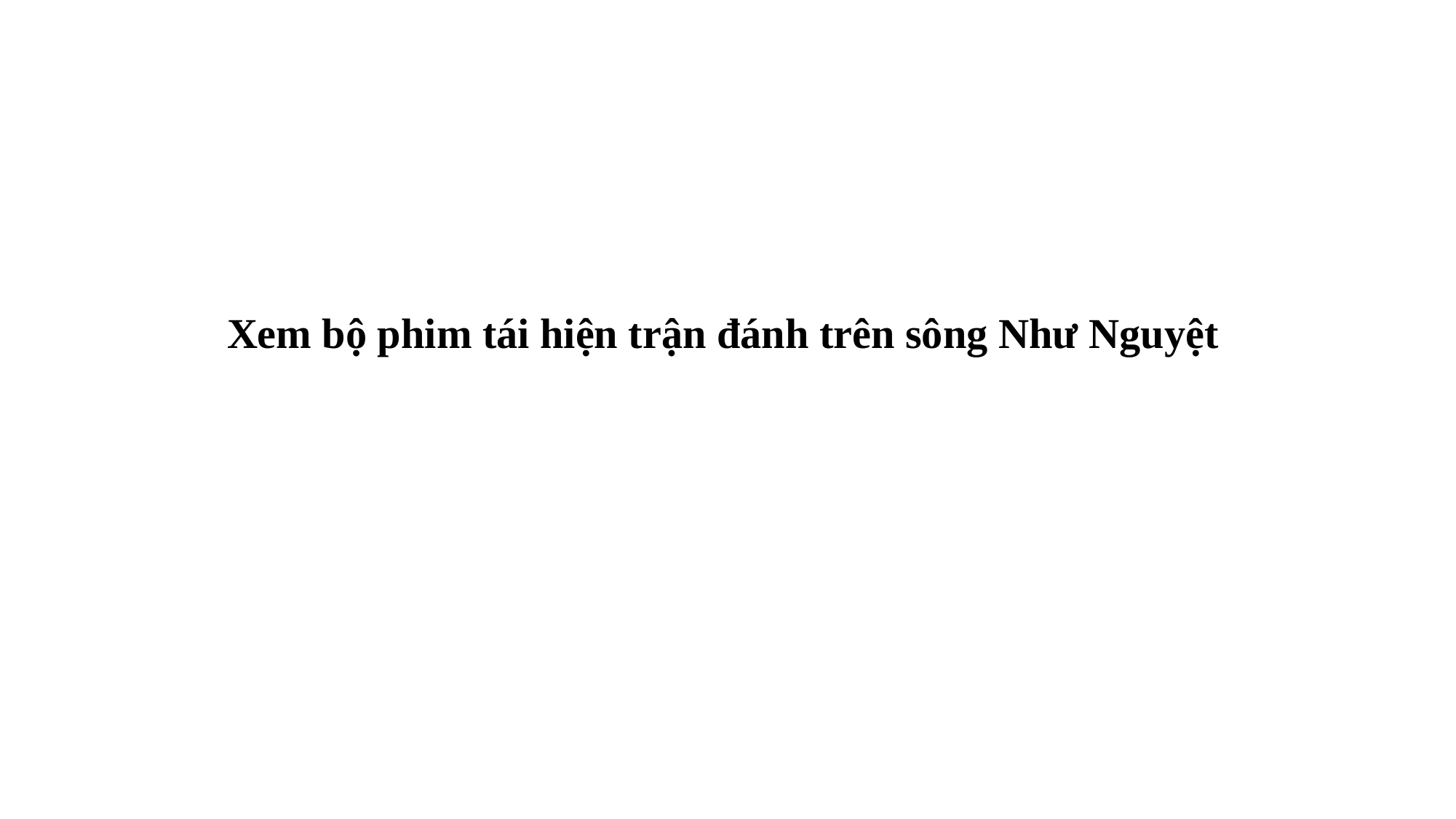

Xem bộ phim tái hiện trận đánh trên sông Như Nguyệt